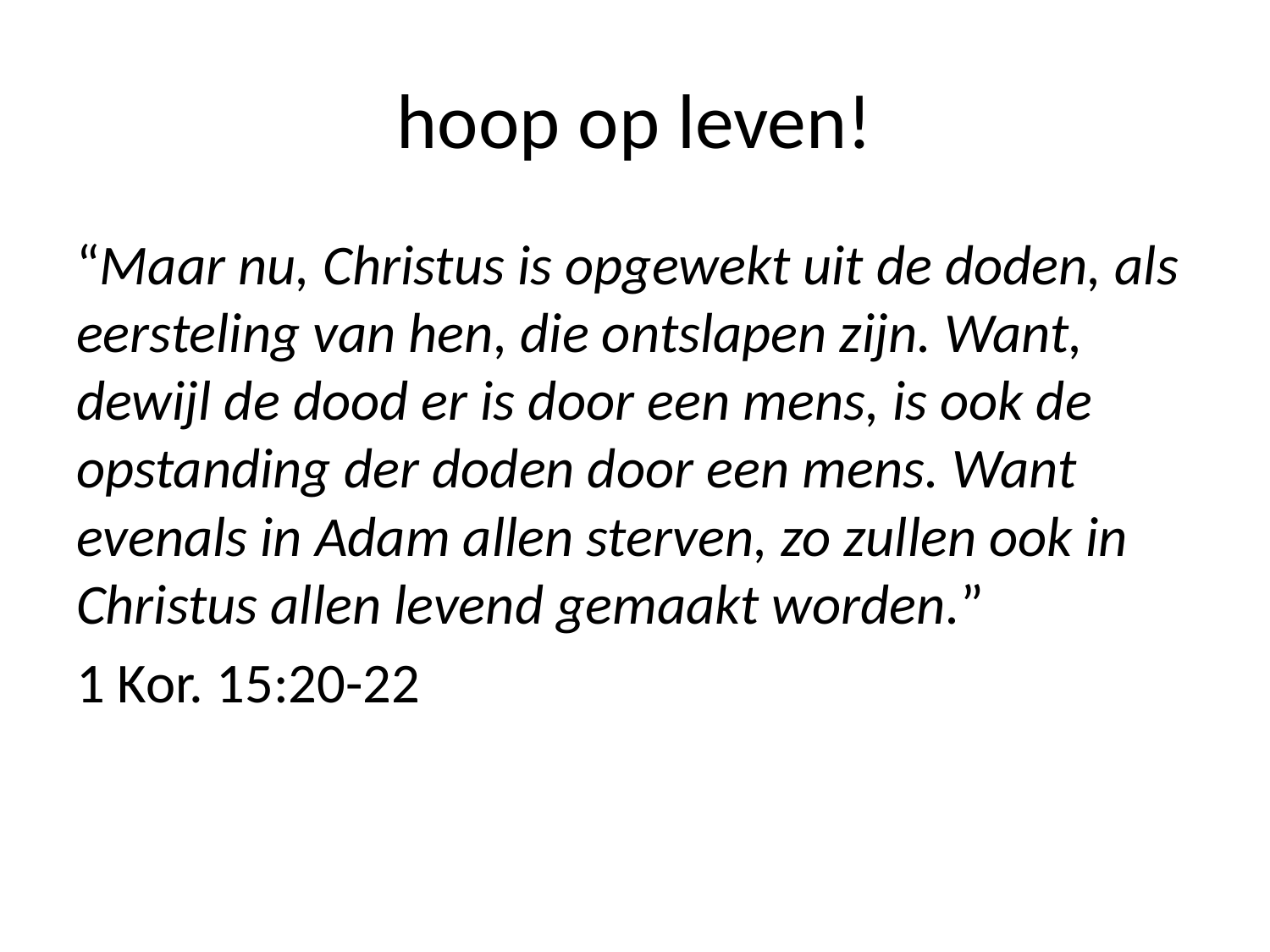

# hoop op leven!
“Maar nu, Christus is opgewekt uit de doden, als eersteling van hen, die ontslapen zijn. Want, dewijl de dood er is door een mens, is ook de opstanding der doden door een mens. Want evenals in Adam allen sterven, zo zullen ook in Christus allen levend gemaakt worden.”
1 Kor. 15:20-22